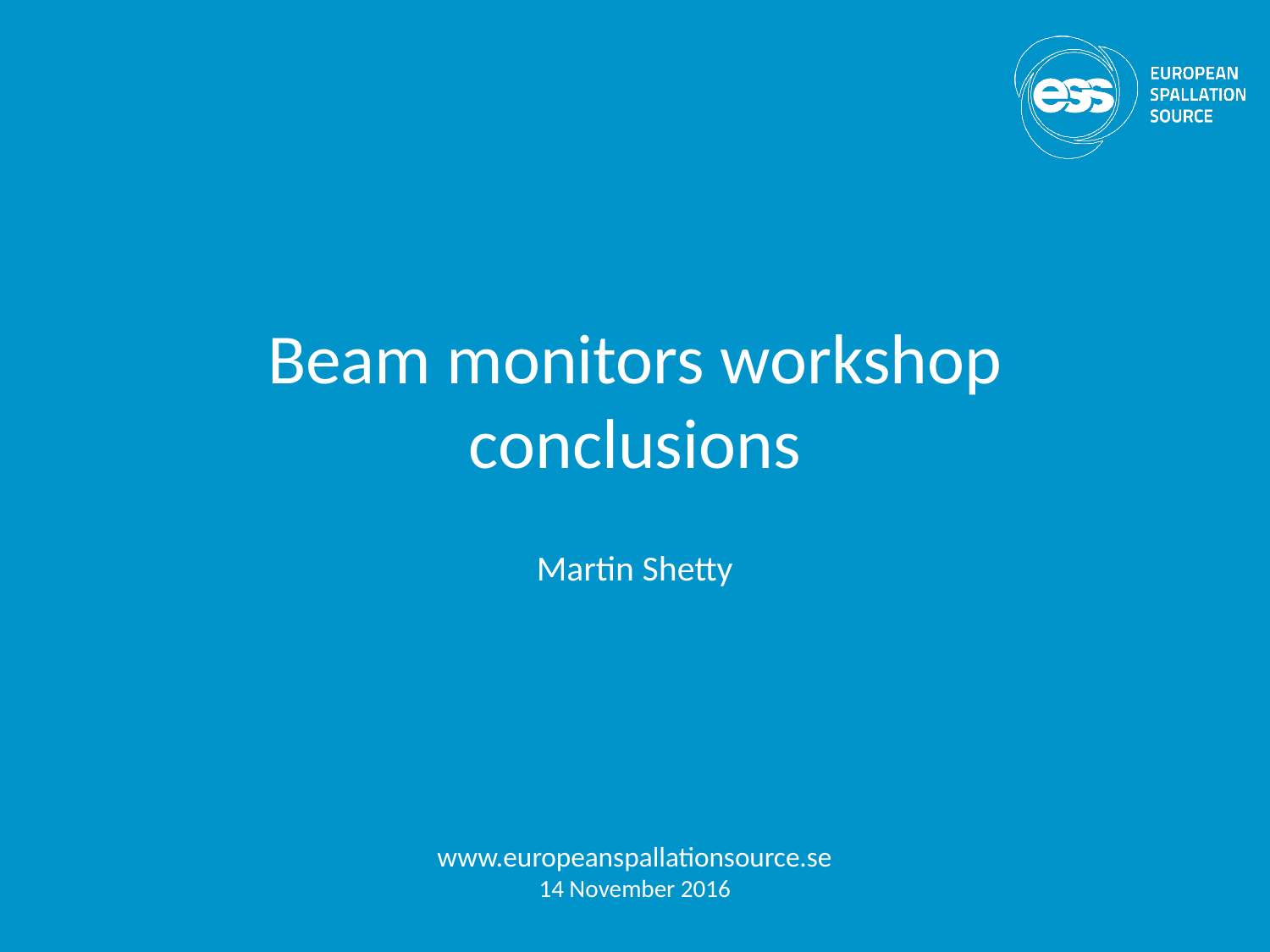

# Beam monitors workshop conclusions
Martin Shetty
www.europeanspallationsource.se
14 November 2016